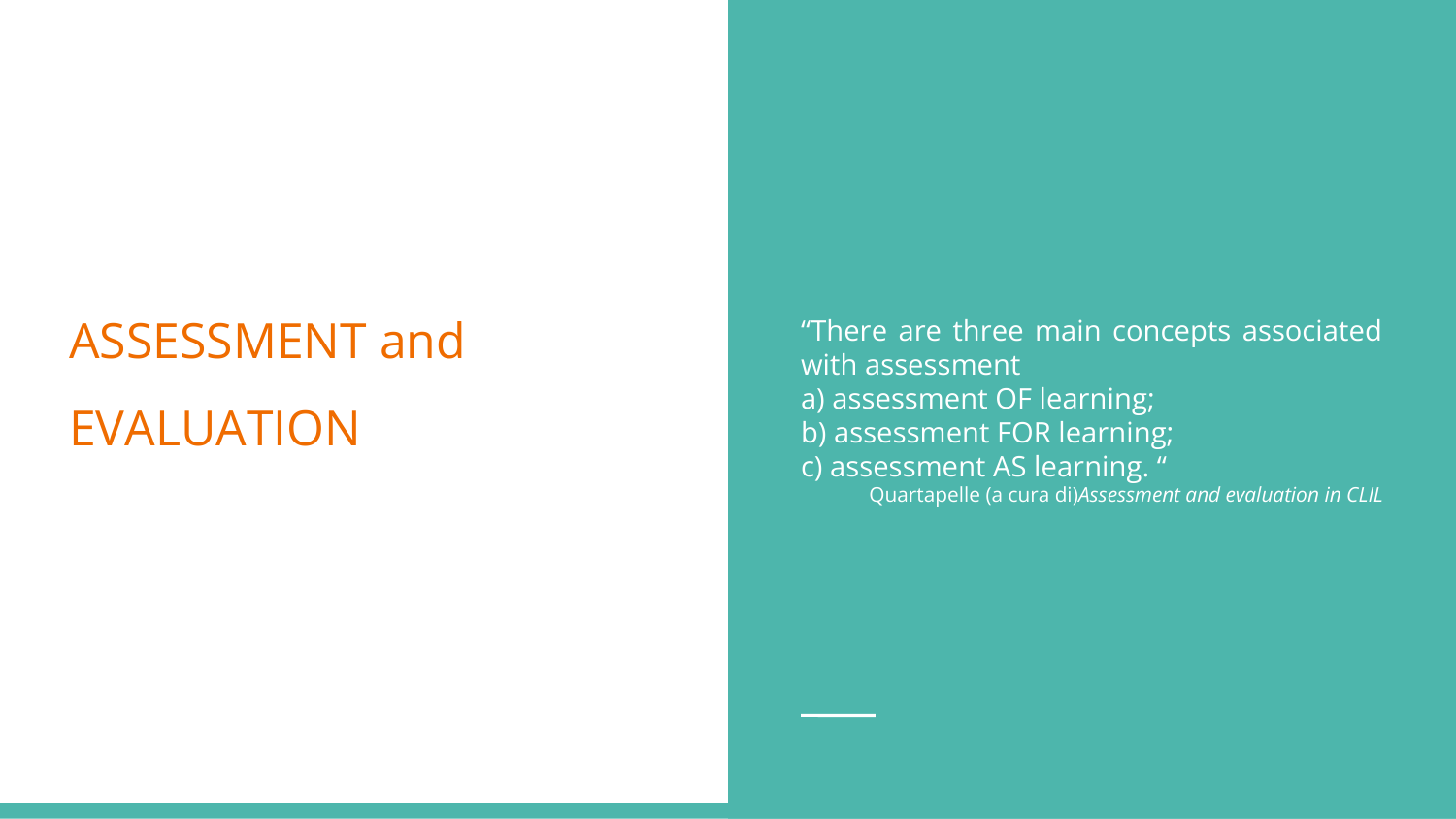

“There are three main concepts associated with assessment
a) assessment OF learning;
b) assessment FOR learning;
c) assessment AS learning. “
Quartapelle (a cura di)Assessment and evaluation in CLIL
ASSESSMENT and
EVALUATION